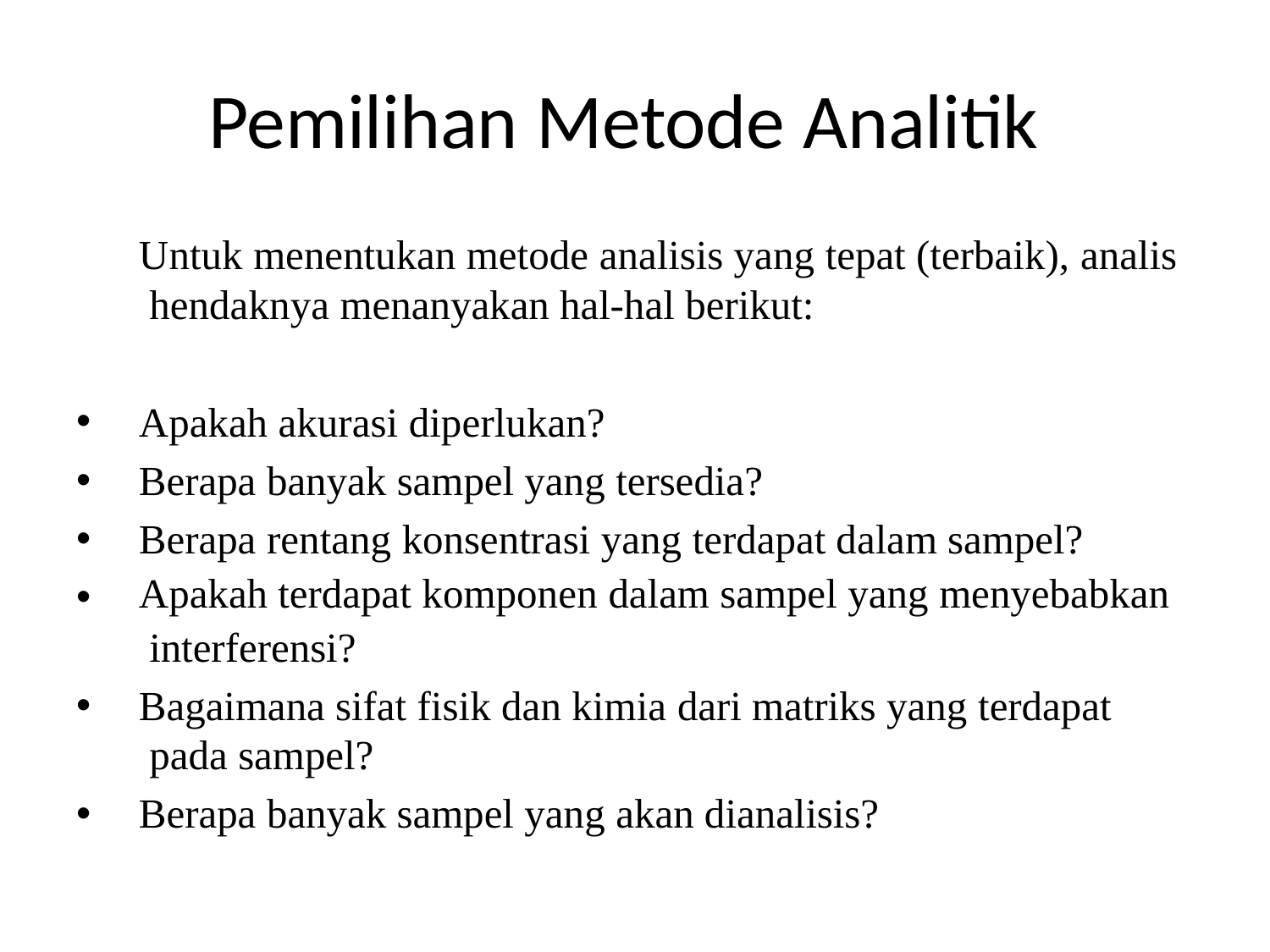

# Pemilihan Metode Analitik
Untuk menentukan metode analisis yang tepat (terbaik), analis  hendaknya menanyakan hal-hal berikut:
•
•
•
•
Apakah akurasi diperlukan?
Berapa banyak sampel yang tersedia?
Berapa rentang konsentrasi yang terdapat dalam sampel?  Apakah terdapat komponen dalam sampel yang menyebabkan  interferensi?
Bagaimana sifat fisik dan kimia dari matriks yang terdapat  pada sampel?
Berapa banyak sampel yang akan dianalisis?
•
•